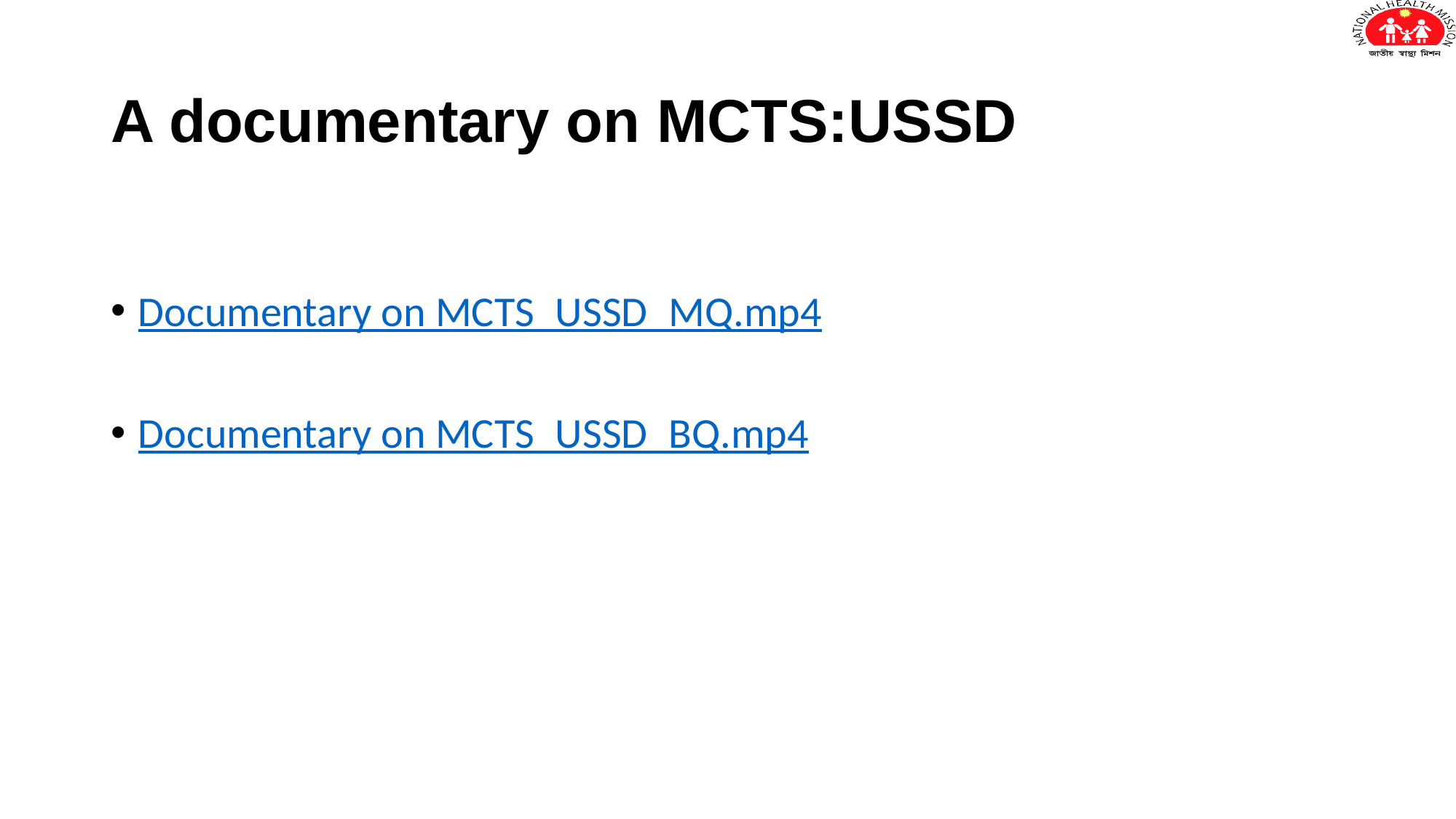

# A documentary on MCTS:USSD

Documentary on MCTS_USSD_MQ.mp4

Documentary on MCTS_USSD_BQ.mp4